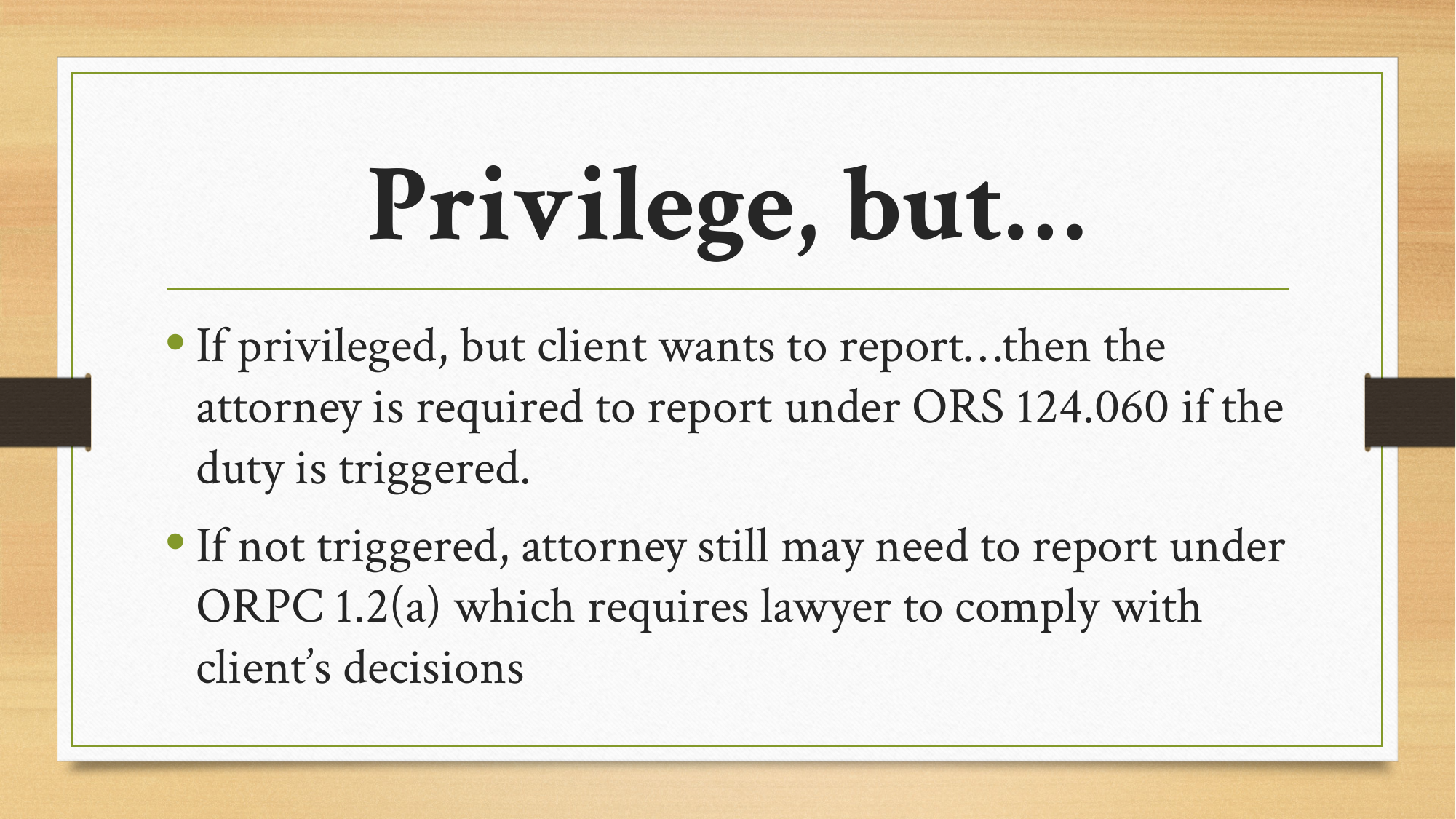

# Privilege, but…
If privileged, but client wants to report…then the attorney is required to report under ORS 124.060 if the duty is triggered.
If not triggered, attorney still may need to report under ORPC 1.2(a) which requires lawyer to comply with client’s decisions